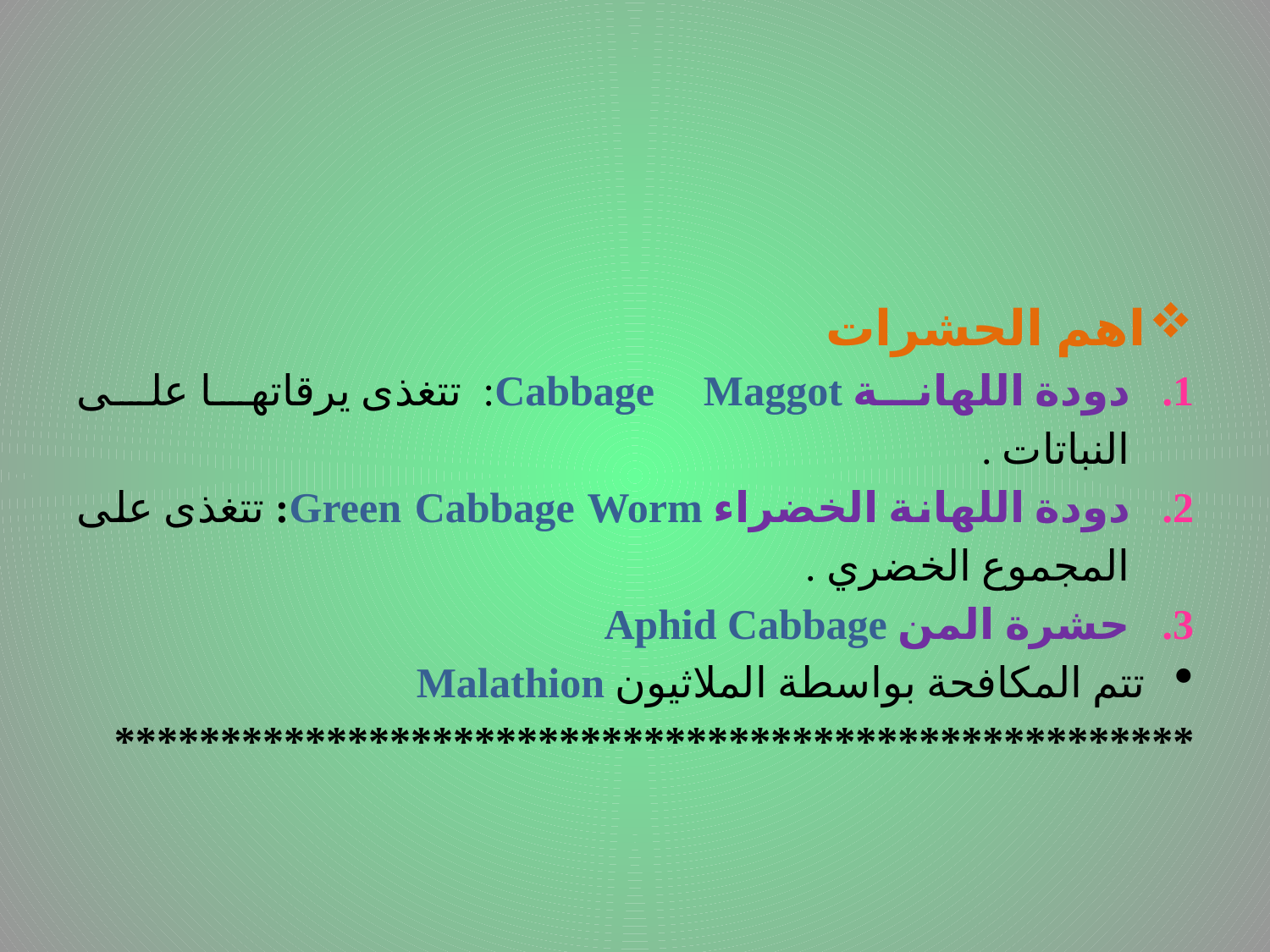

اهم الحشرات
دودة اللهانة Cabbage Maggot:  تتغذى يرقاتها على النباتات .
دودة اللهانة الخضراء Green Cabbage Worm: تتغذى على المجموع الخضري .
حشرة المن Aphid Cabbage
تتم المكافحة بواسطة الملاثيون Malathion
***************************************************